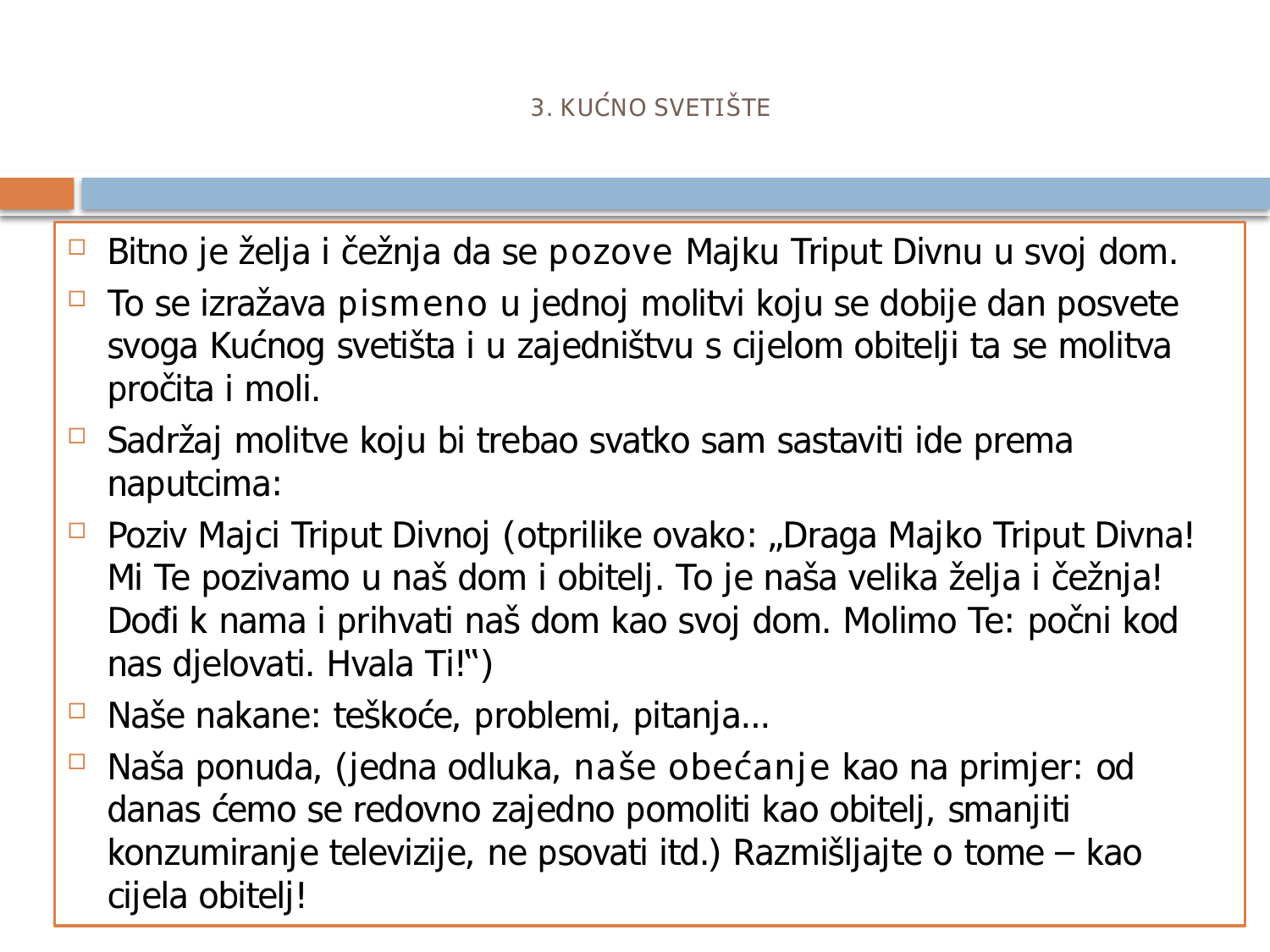

# 3. KUĆNO SVETIŠTE
Bitno je želja i čežnja da se pozove Majku Triput Divnu u svoj dom.
To se izražava pismeno u jednoj molitvi koju se dobije dan posvete svoga Kućnog svetišta i u zajedništvu s cijelom obitelji ta se molitva pročita i moli.
Sadržaj molitve koju bi trebao svatko sam sastaviti ide prema naputcima:
Poziv Majci Triput Divnoj (otprilike ovako: „Draga Majko Triput Divna! Mi Te pozivamo u naš dom i obitelj. To je naša velika želja i čežnja! Dođi k nama i prihvati naš dom kao svoj dom. Molimo Te: počni kod nas djelovati. Hvala Ti!“)
Naše nakane: teškoće, problemi, pitanja…
Naša ponuda, (jedna odluka, naše obećanje kao na primjer: od danas ćemo se redovno zajedno pomoliti kao obitelj, smanjiti konzumiranje televizije, ne psovati itd.) Razmišljajte o tome – kao cijela obitelj!